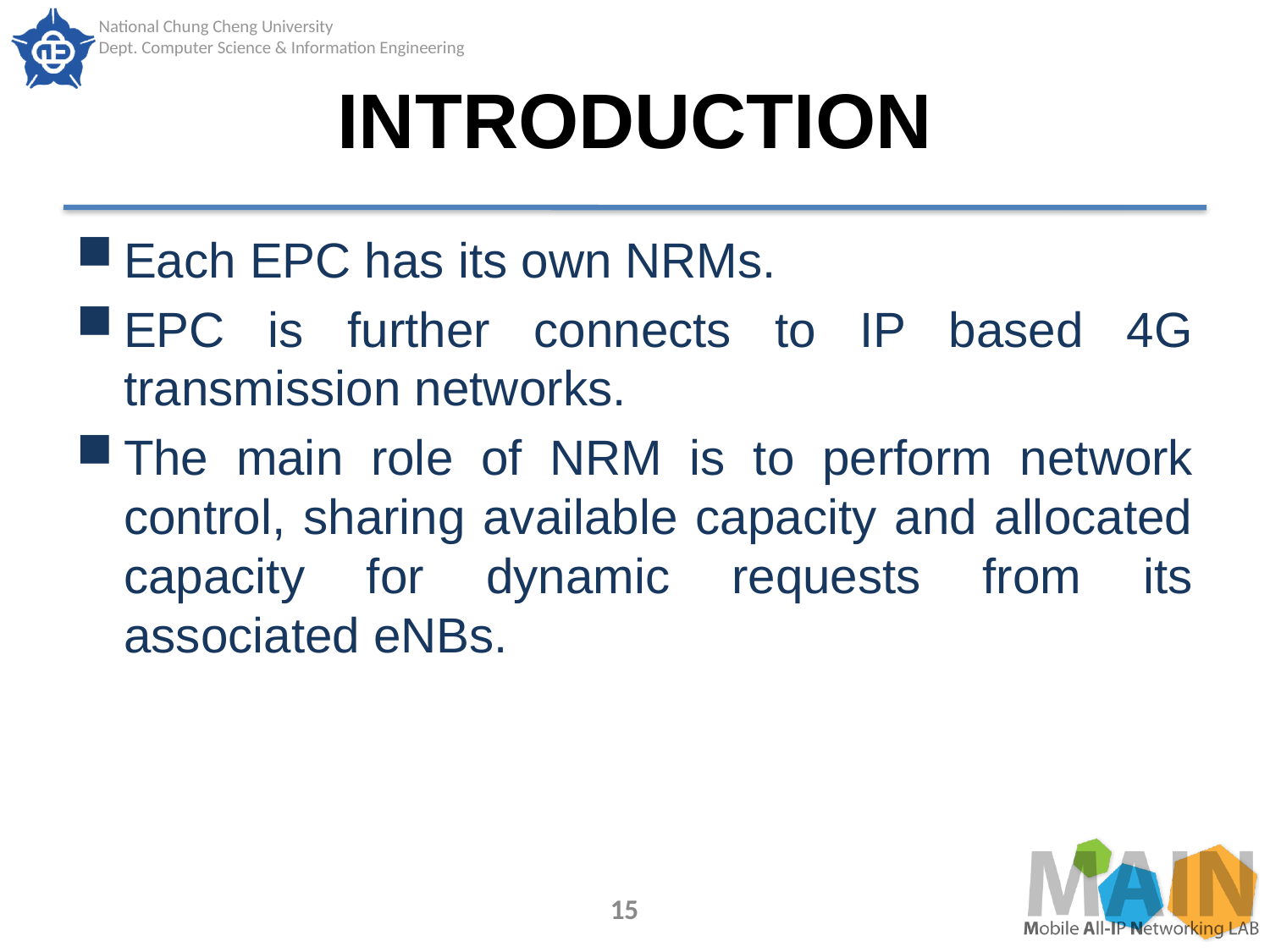

# INTRODUCTION
Each EPC has its own NRMs.
EPC is further connects to IP based 4G transmission networks.
The main role of NRM is to perform network control, sharing available capacity and allocated capacity for dynamic requests from its associated eNBs.
15